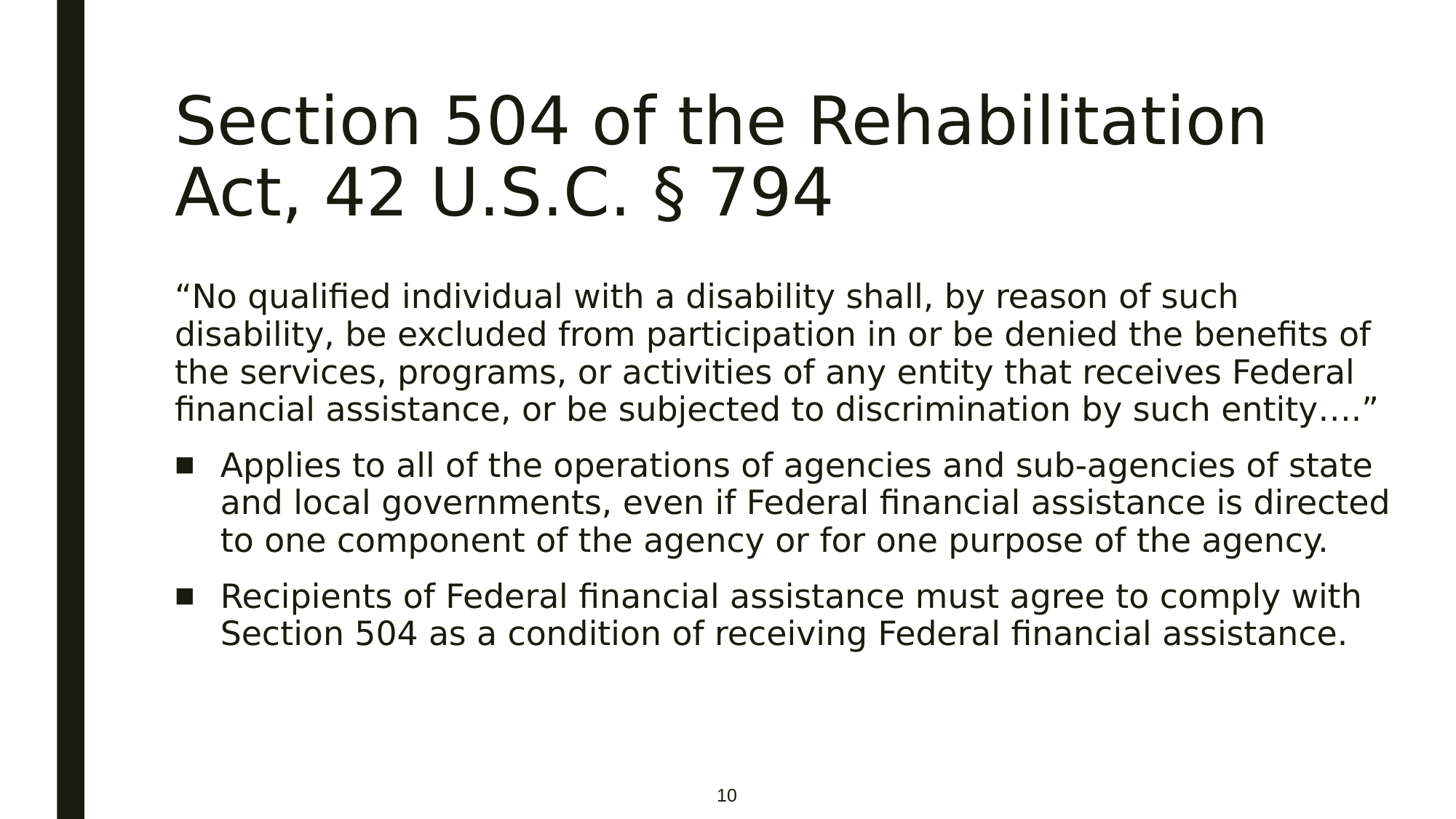

# Section 504 of the Rehabilitation Act, 42 U.S.C. § 794
“No qualified individual with a disability shall, by reason of such disability, be excluded from participation in or be denied the benefits of the services, programs, or activities of any entity that receives Federal financial assistance, or be subjected to discrimination by such entity….”
Applies to all of the operations of agencies and sub-agencies of state and local governments, even if Federal financial assistance is directed to one component of the agency or for one purpose of the agency.
Recipients of Federal financial assistance must agree to comply with Section 504 as a condition of receiving Federal financial assistance.
10